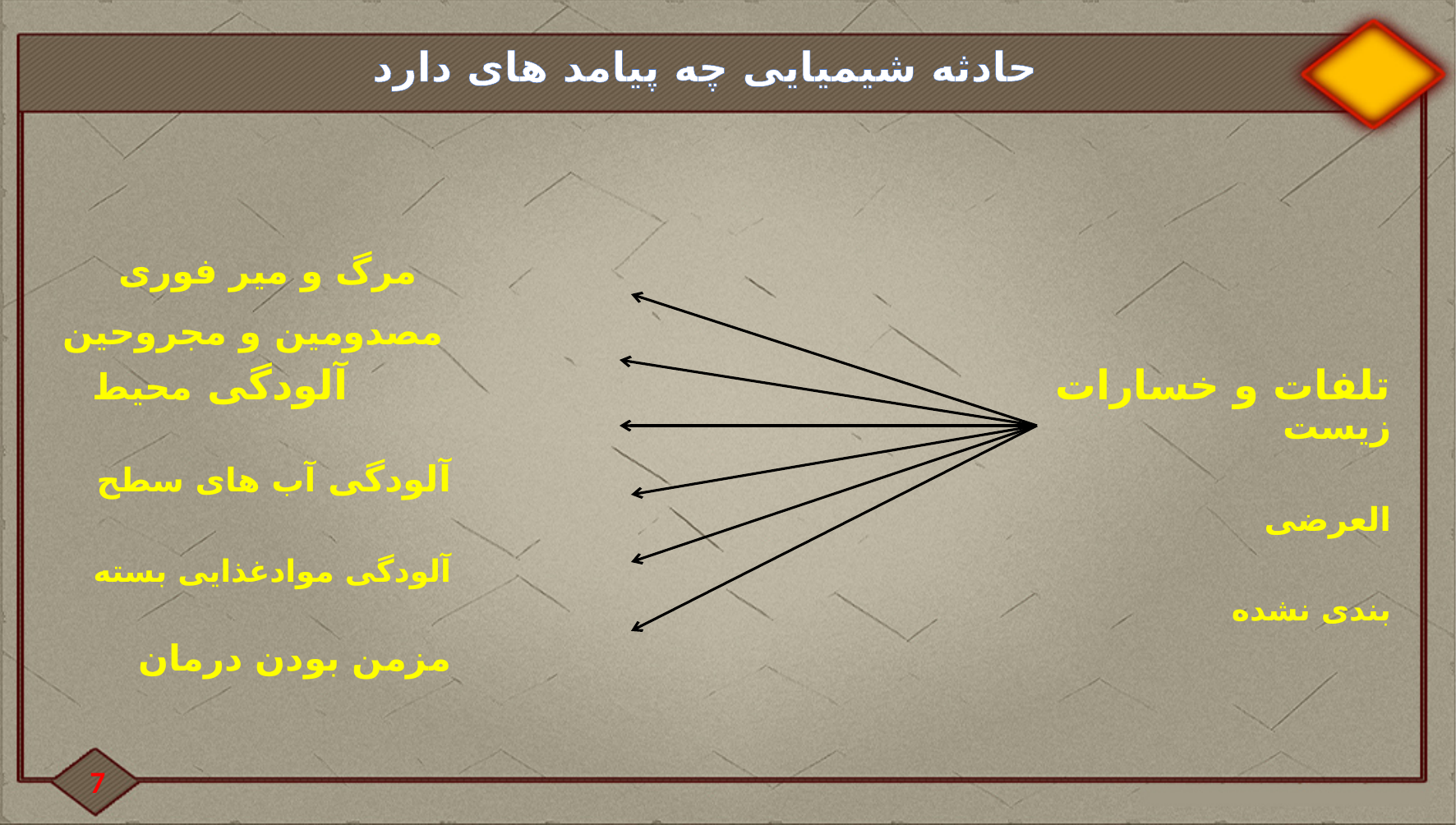

#
حادثه شیمیایی چه پیامد های دارد

                                                                                                                      مرگ و میر فوری
                                                     مصدومین و مجروحین
تلفات و خسارات                                                  آلودگی محیط زیست
                                                                           آلودگی آب های سطح العرضی
                                                                           آلودگی موادغذایی بسته بندی نشده
                                                                           مزمن بودن درمان

7